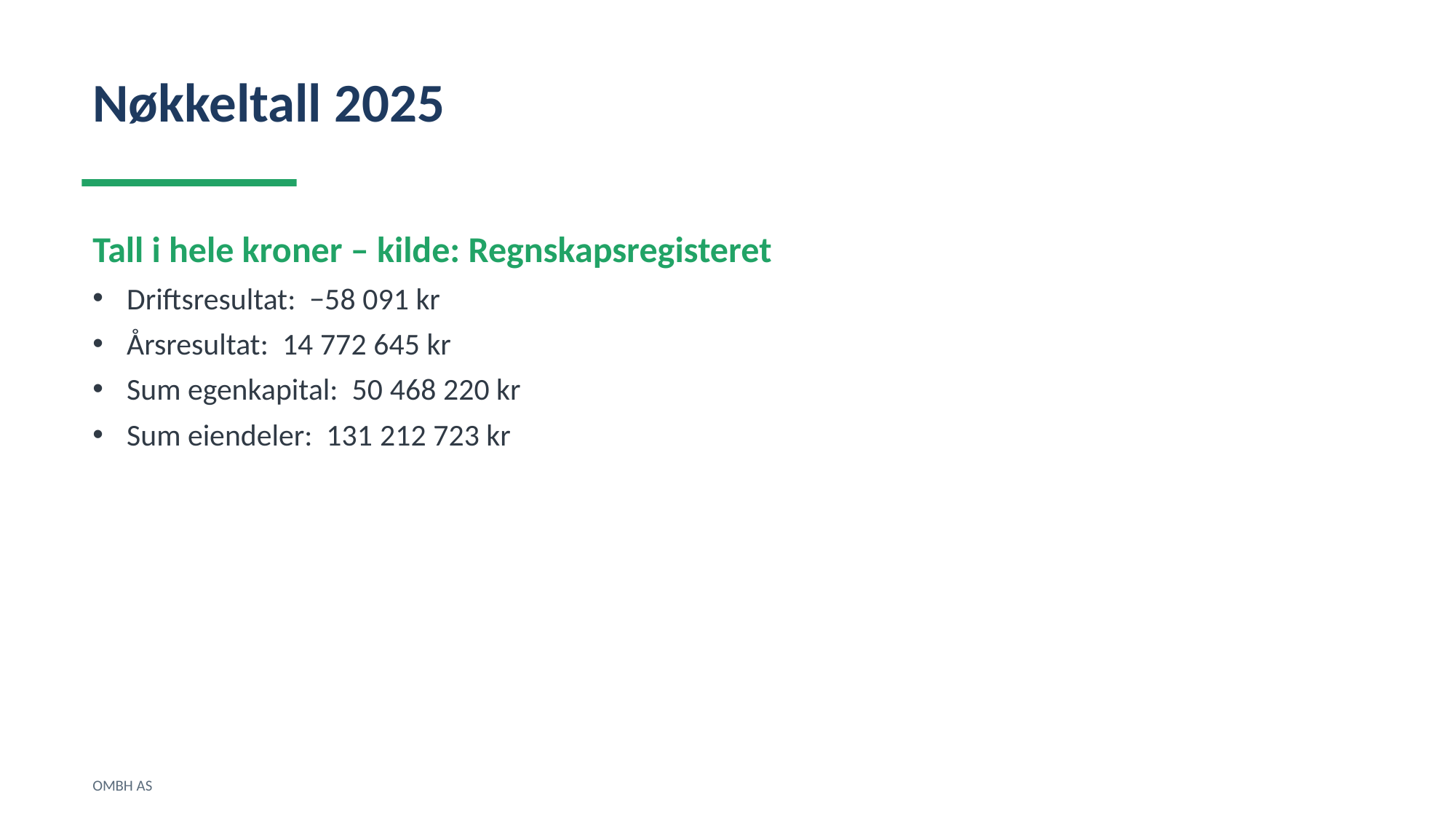

Nøkkeltall 2025

Tall i hele kroner – kilde: Regnskapsregisteret
Driftsresultat:  −58 091 kr
Årsresultat:  14 772 645 kr
Sum egenkapital:  50 468 220 kr
Sum eiendeler:  131 212 723 kr
OMBH AS